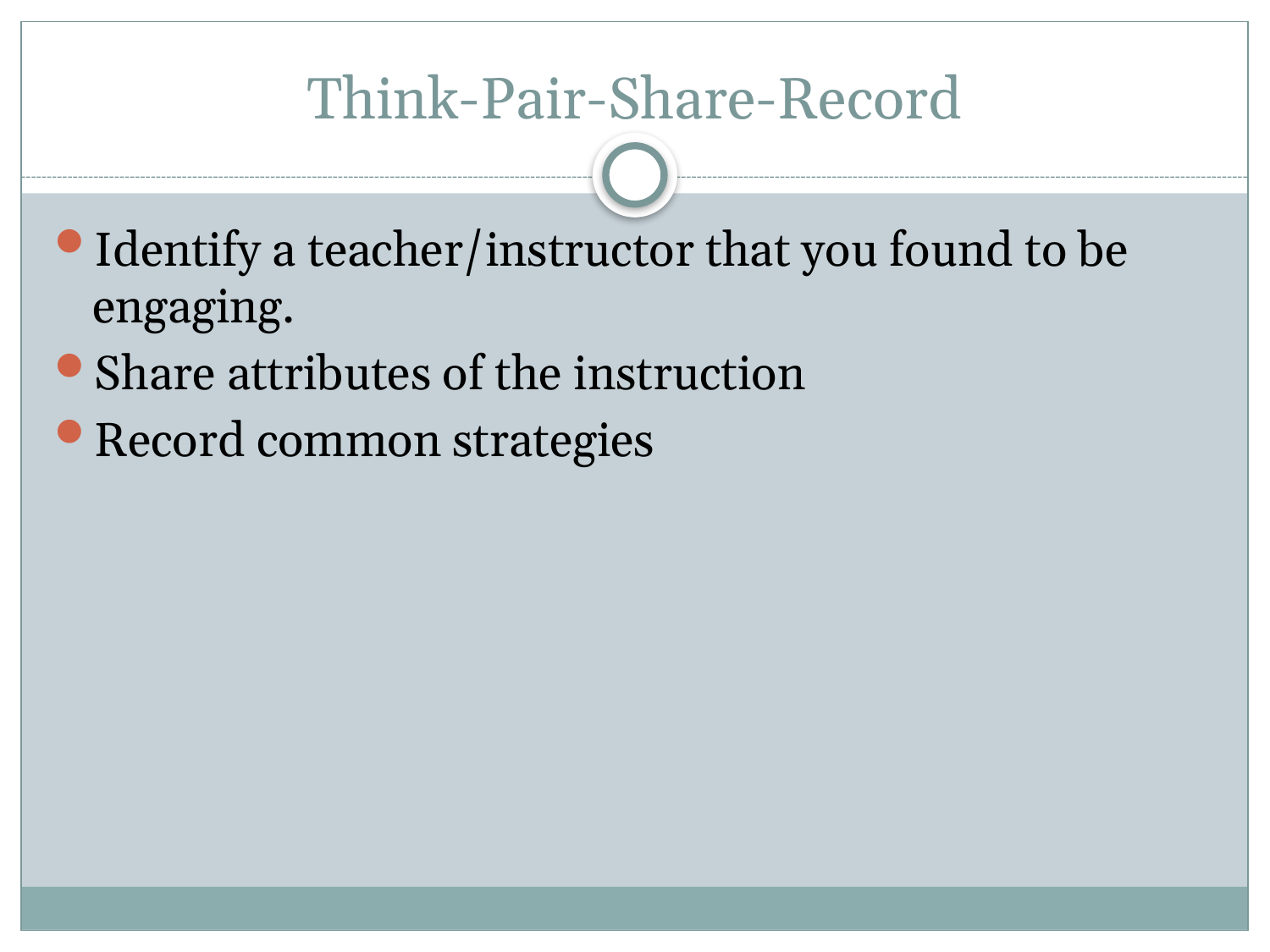

# Think-Pair-Share-Record
Identify a teacher/instructor that you found to be engaging.
Share attributes of the instruction
Record common strategies